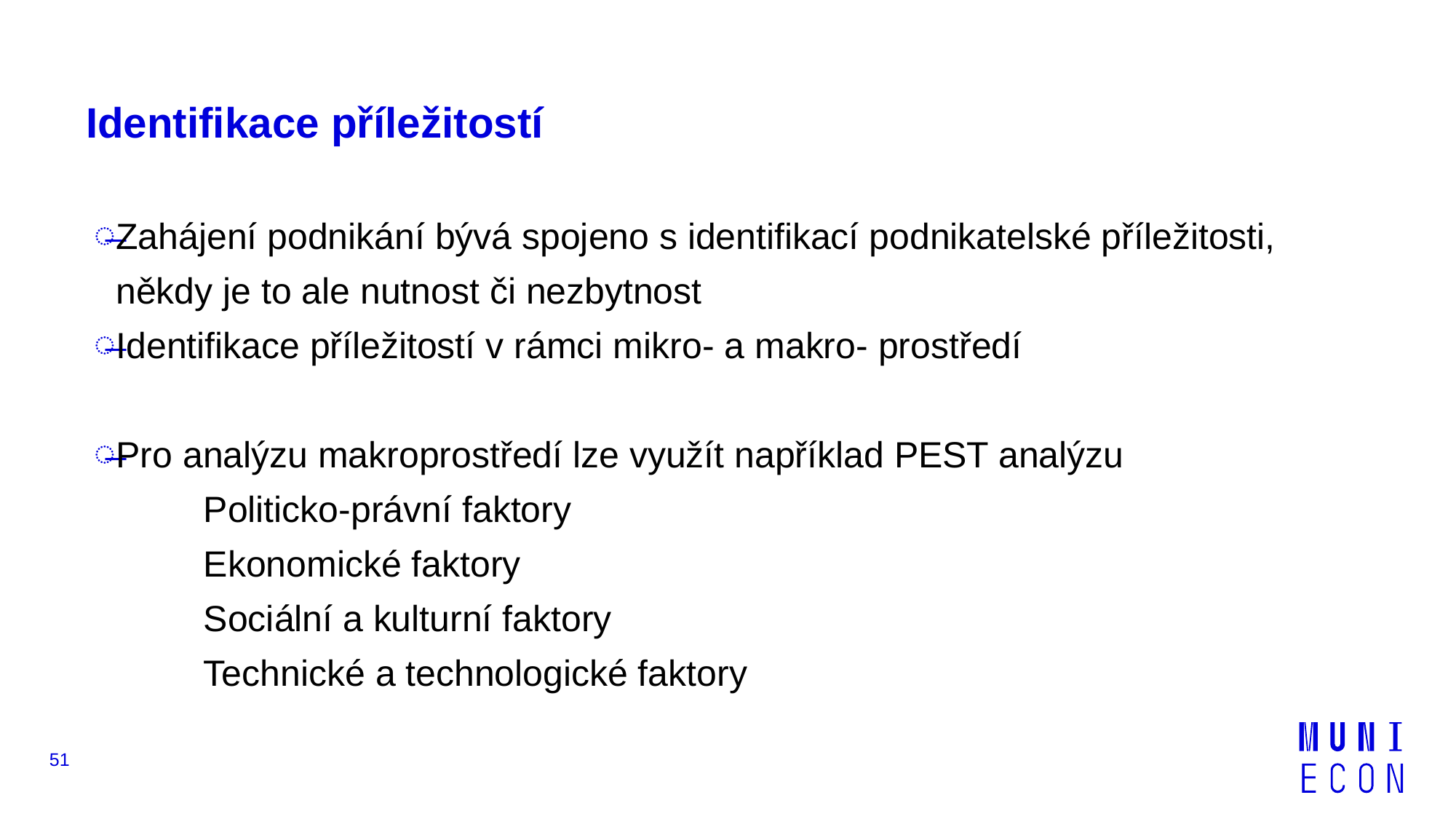

# Identifikace příležitostí
Zahájení podnikání bývá spojeno s identifikací podnikatelské příležitosti, někdy je to ale nutnost či nezbytnost
Identifikace příležitostí v rámci mikro- a makro- prostředí

Pro analýzu makroprostředí lze využít například PEST analýzu
	Politicko-právní faktory
	Ekonomické faktory
	Sociální a kulturní faktory
	Technické a technologické faktory

51